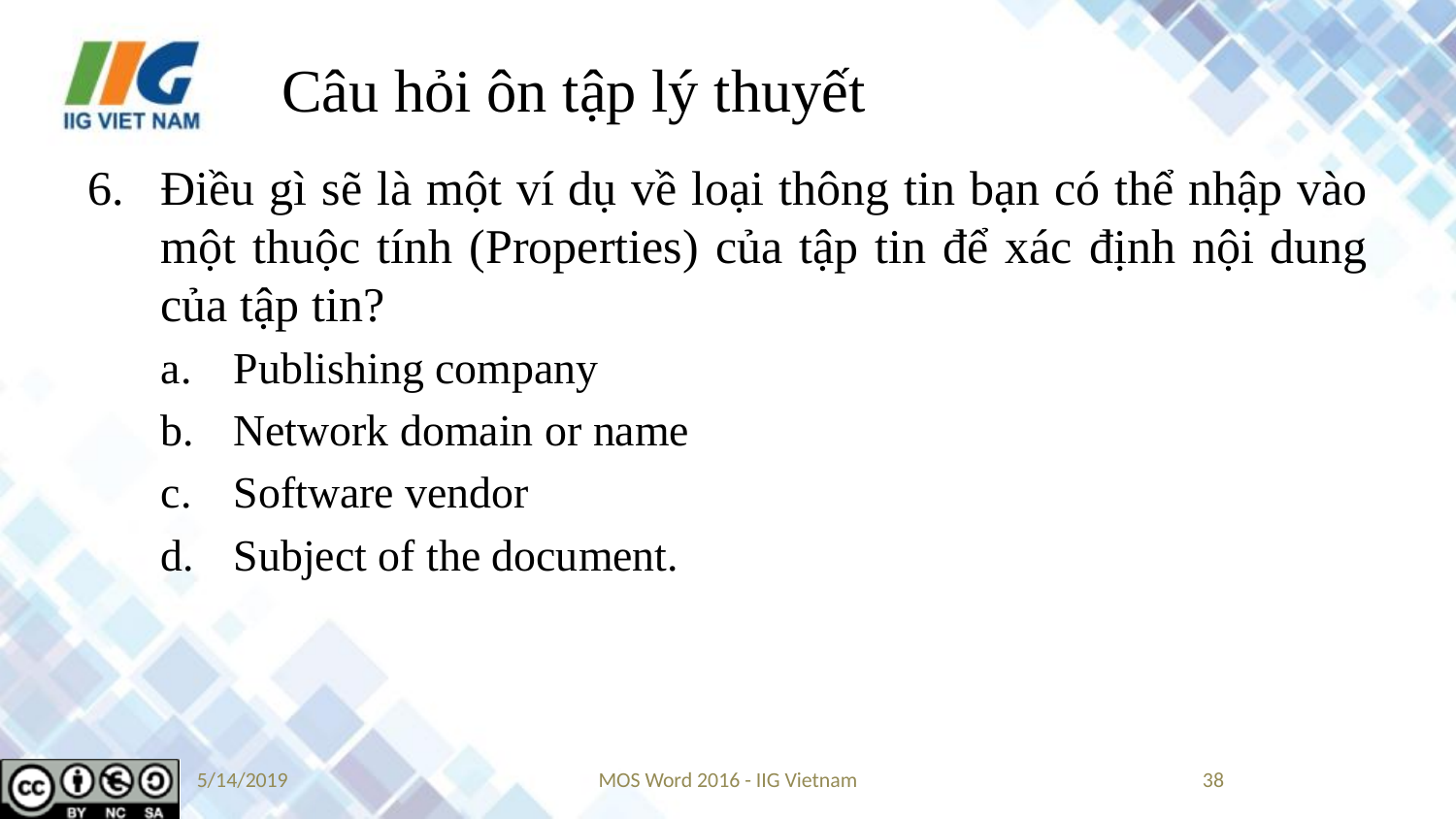

# Câu hỏi ôn tập lý thuyết
Điều gì sẽ là một ví dụ về loại thông tin bạn có thể nhập vào một thuộc tính (Properties) của tập tin để xác định nội dung của tập tin?
Publishing company
Network domain or name
Software vendor
Subject of the document.

5/14/2019
MOS Word 2016 - IIG Vietnam
38